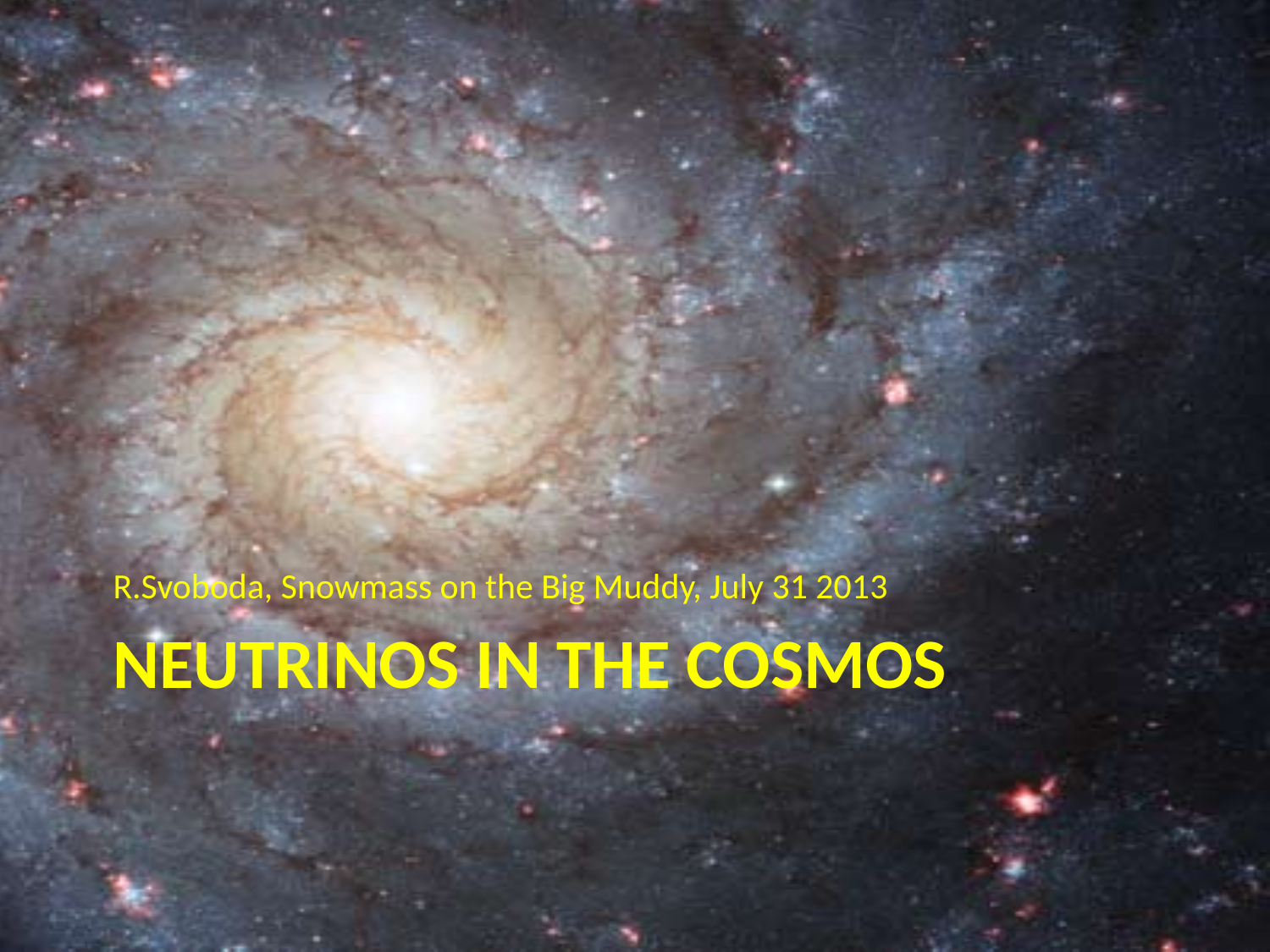

R.Svoboda, Snowmass on the Big Muddy, July 31 2013
# Neutrinos in the Cosmos